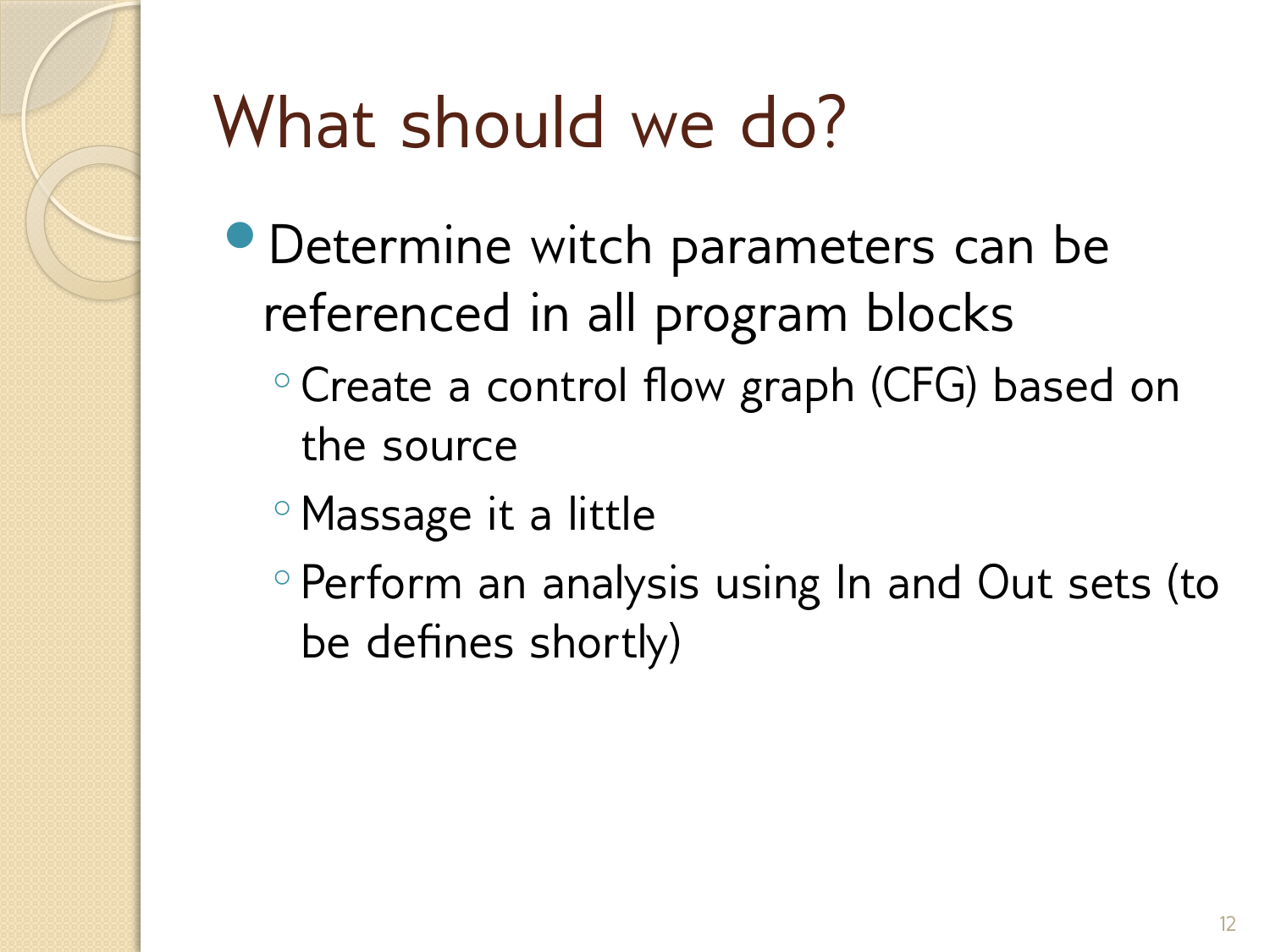

# What should we do?
Determine witch parameters can be referenced in all program blocks
Create a control flow graph (CFG) based on the source
Massage it a little
Perform an analysis using In and Out sets (to be defines shortly)

12